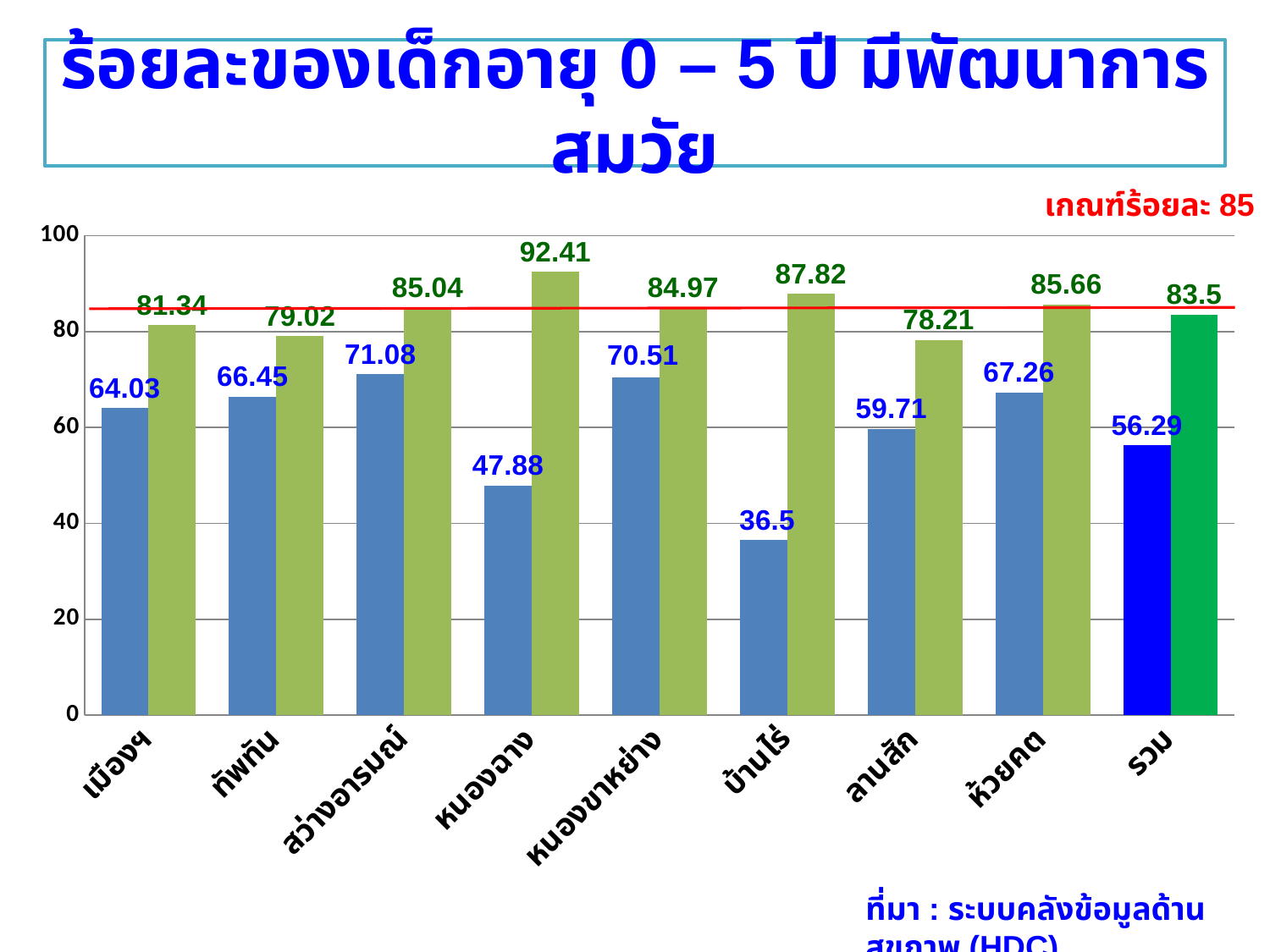

# ร้อยละของเด็กอายุ 0 – 5 ปี มีพัฒนาการสมวัย

### Chart

| Category | คัดกรอง | คอลัมน์1 | สมวัย 1 |
|---|---|---|---|
| เมืองฯ | 64.03 | None | 81.34 |
| ทัพทัน | 66.45 | None | 79.02 |
| สว่างอารมณ์ | 71.08 | None | 85.04 |
| หนองฉาง | 47.88 | None | 92.41000000000003 |
| หนองขาหย่าง | 70.51 | None | 84.97 |
| บ้านไร่ | 36.5 | None | 87.82 |
| ลานสัก | 59.71 | None | 78.21 |
| ห้วยคต | 67.26 | None | 85.66 |
| รวม | 56.29000000000001 | None | 83.5 |
เกณฑ์ร้อยละ 85
ที่มา : ระบบคลังข้อมูลด้านสุขภาพ (HDC)